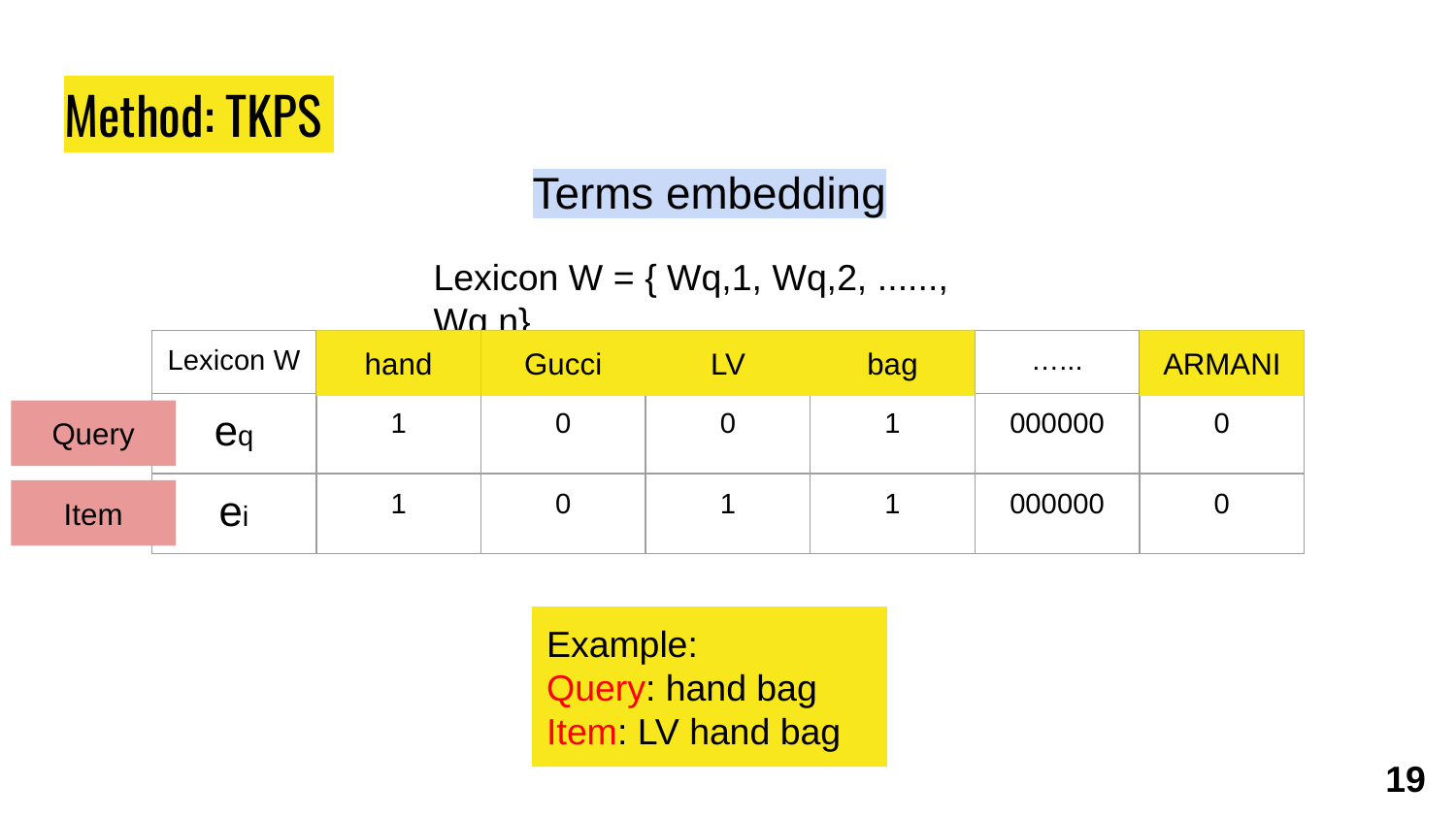

# Method: TKPS
Terms embedding

Lexicon W = { Wq,1, Wq,2, ......, Wq,n}
| Lexicon W | Wq,1 | Wq,2 | Wq,3 | Wq,4 | …... | Wq,n |
| --- | --- | --- | --- | --- | --- | --- |
| eq | 1 | 0 | 0 | 1 | 000000 | 0 |
| ei | 1 | 0 | 1 | 1 | 000000 | 0 |
hand
Gucci
LV
bag
ARMANI
Query
Item
Example:
Query: hand bag
Item: LV hand bag
19